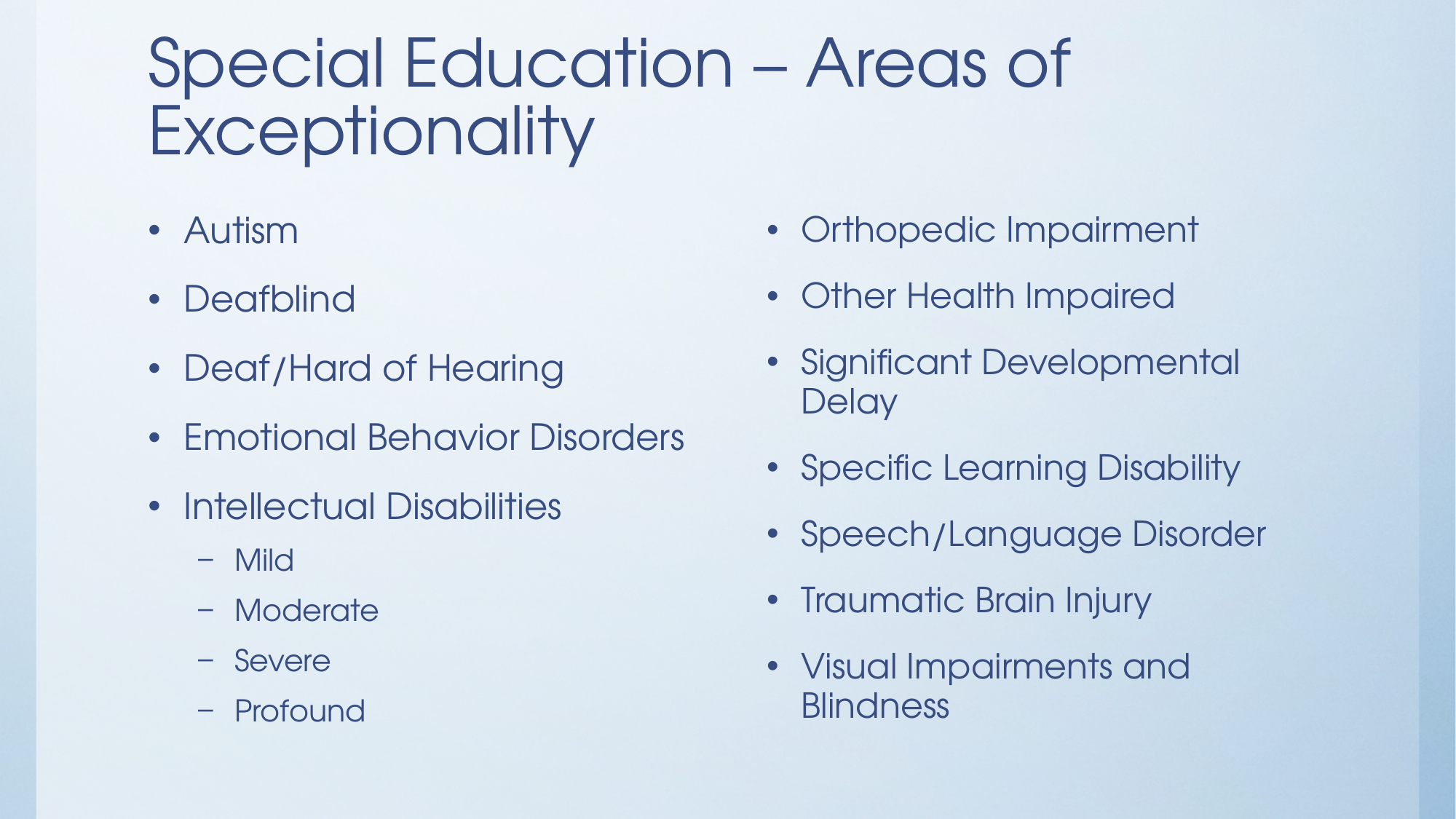

# Special Education – Areas of Exceptionality
Autism
Deafblind
Deaf/Hard of Hearing
Emotional Behavior Disorders
Intellectual Disabilities
Mild
Moderate
Severe
Profound

Orthopedic Impairment
Other Health Impaired
Significant Developmental Delay
Specific Learning Disability
Speech/Language Disorder
Traumatic Brain Injury
Visual Impairments and Blindness